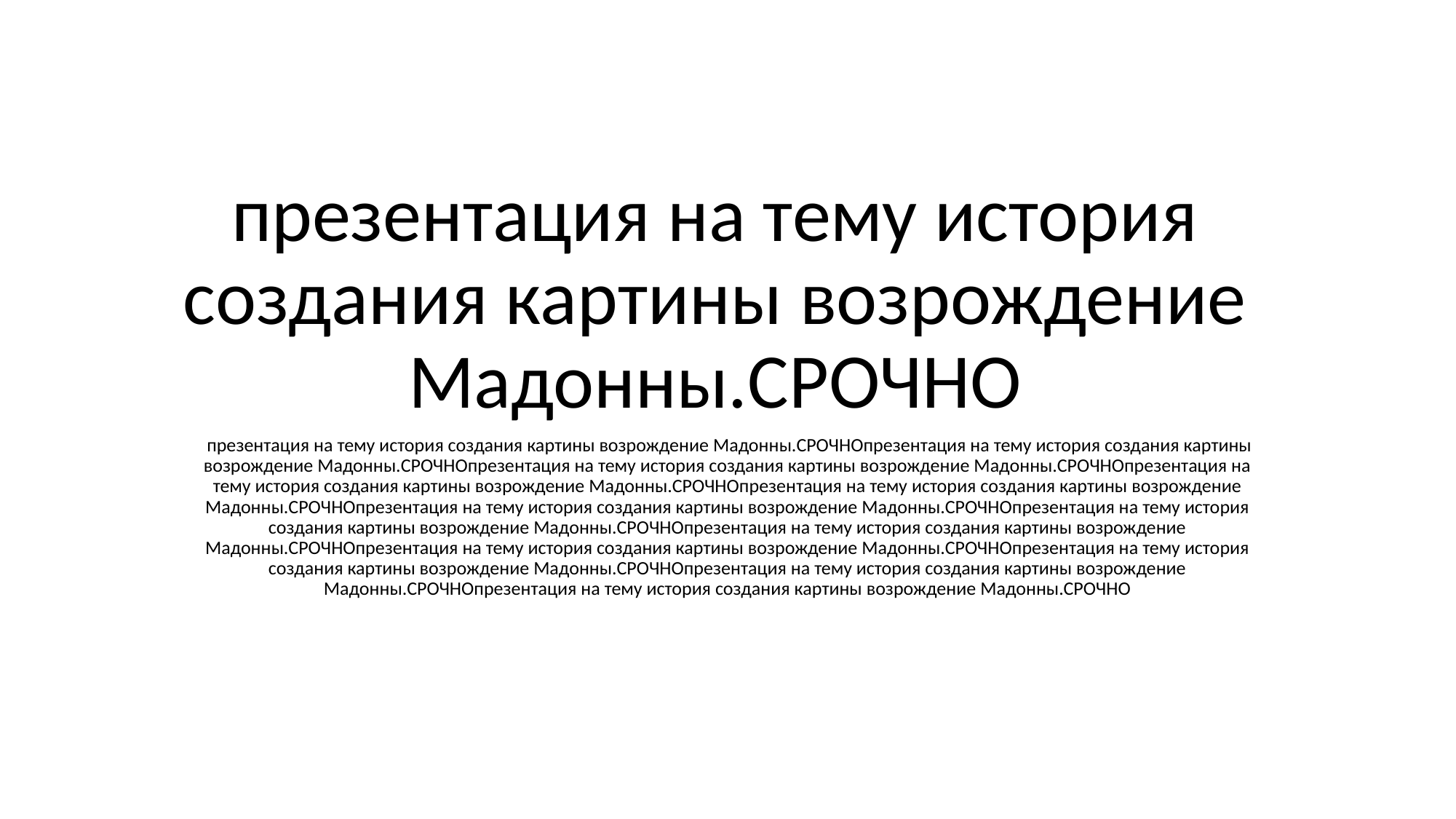

# презентация на тему история создания картины возрождение Мадонны.СРОЧНО
 презентация на тему история создания картины возрождение Мадонны.СРОЧНОпрезентация на тему история создания картины возрождение Мадонны.СРОЧНОпрезентация на тему история создания картины возрождение Мадонны.СРОЧНОпрезентация на тему история создания картины возрождение Мадонны.СРОЧНОпрезентация на тему история создания картины возрождение Мадонны.СРОЧНОпрезентация на тему история создания картины возрождение Мадонны.СРОЧНОпрезентация на тему история создания картины возрождение Мадонны.СРОЧНОпрезентация на тему история создания картины возрождение Мадонны.СРОЧНОпрезентация на тему история создания картины возрождение Мадонны.СРОЧНОпрезентация на тему история создания картины возрождение Мадонны.СРОЧНОпрезентация на тему история создания картины возрождение Мадонны.СРОЧНОпрезентация на тему история создания картины возрождение Мадонны.СРОЧНО